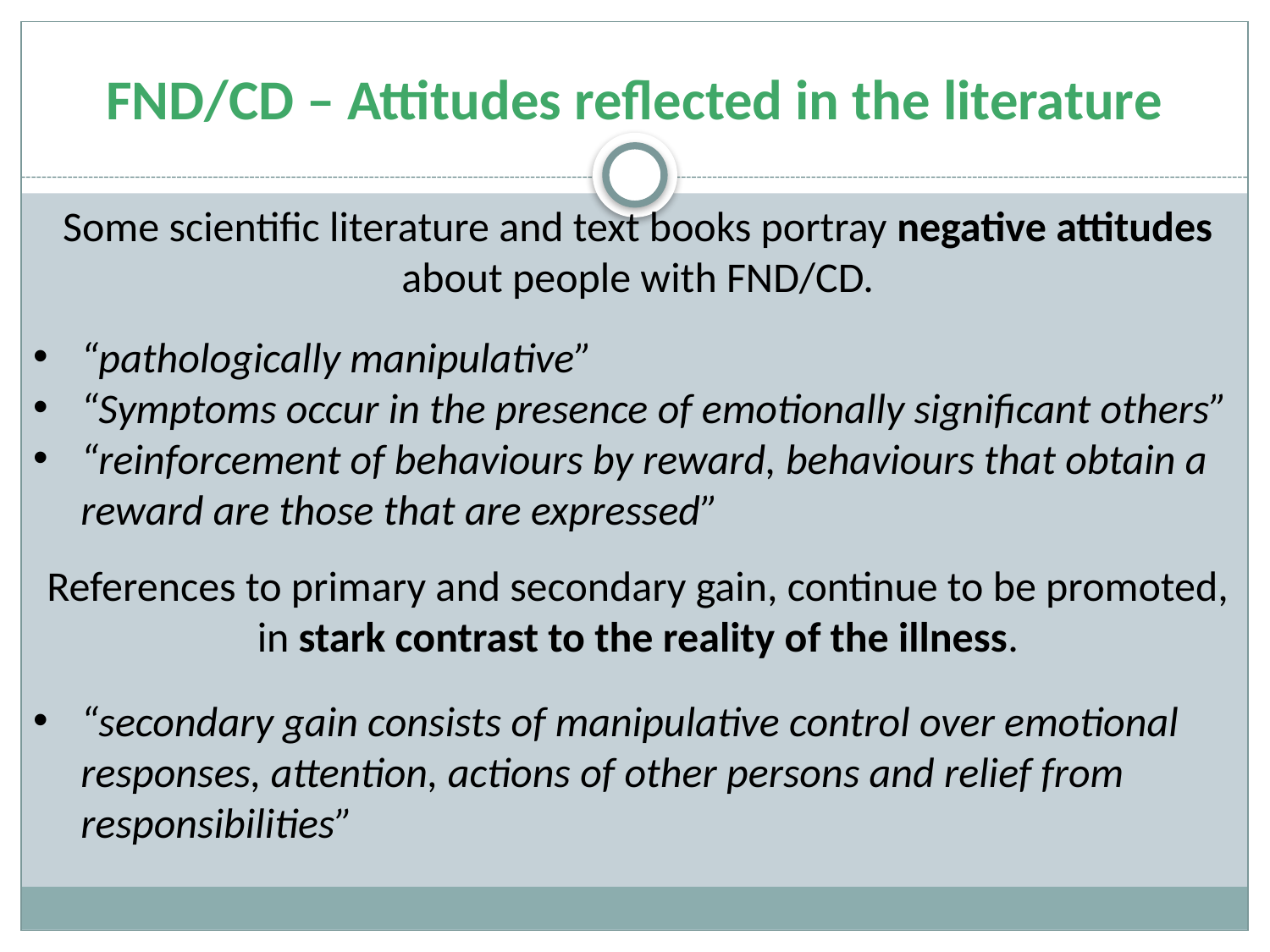

# FND/CD – Attitudes reflected in the literature
Some scientific literature and text books portray negative attitudes about people with FND/CD.

“pathologically manipulative”
“Symptoms occur in the presence of emotionally significant others”
“reinforcement of behaviours by reward, behaviours that obtain a reward are those that are expressed”

References to primary and secondary gain, continue to be promoted, in stark contrast to the reality of the illness.

“secondary gain consists of manipulative control over emotional responses, attention, actions of other persons and relief from responsibilities”